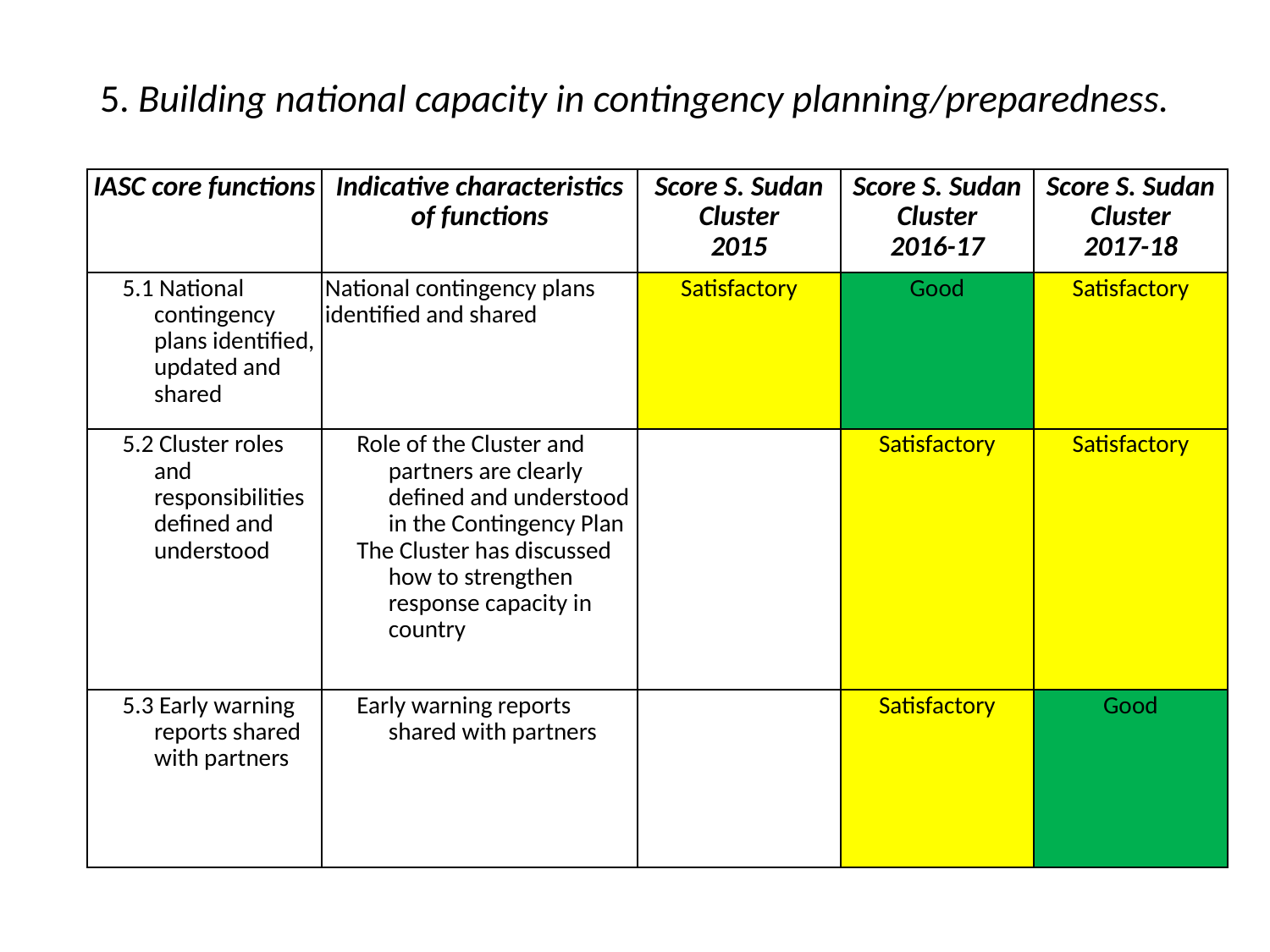

# 5. Building national capacity in contingency planning/preparedness.
| IASC core functions | Indicative characteristics of functions | Score S. Sudan Cluster 2015 | Score S. Sudan Cluster 2016-17 | Score S. Sudan Cluster 2017-18 |
| --- | --- | --- | --- | --- |
| 5.1 National contingency plans identified, updated and shared | National contingency plans identified and shared | Satisfactory | Good | Satisfactory |
| 5.2 Cluster roles and responsibilities defined and understood | Role of the Cluster and partners are clearly defined and understood in the Contingency Plan The Cluster has discussed how to strengthen response capacity in country |  | Satisfactory | Satisfactory |
| 5.3 Early warning reports shared with partners | Early warning reports shared with partners |  | Satisfactory | Good |